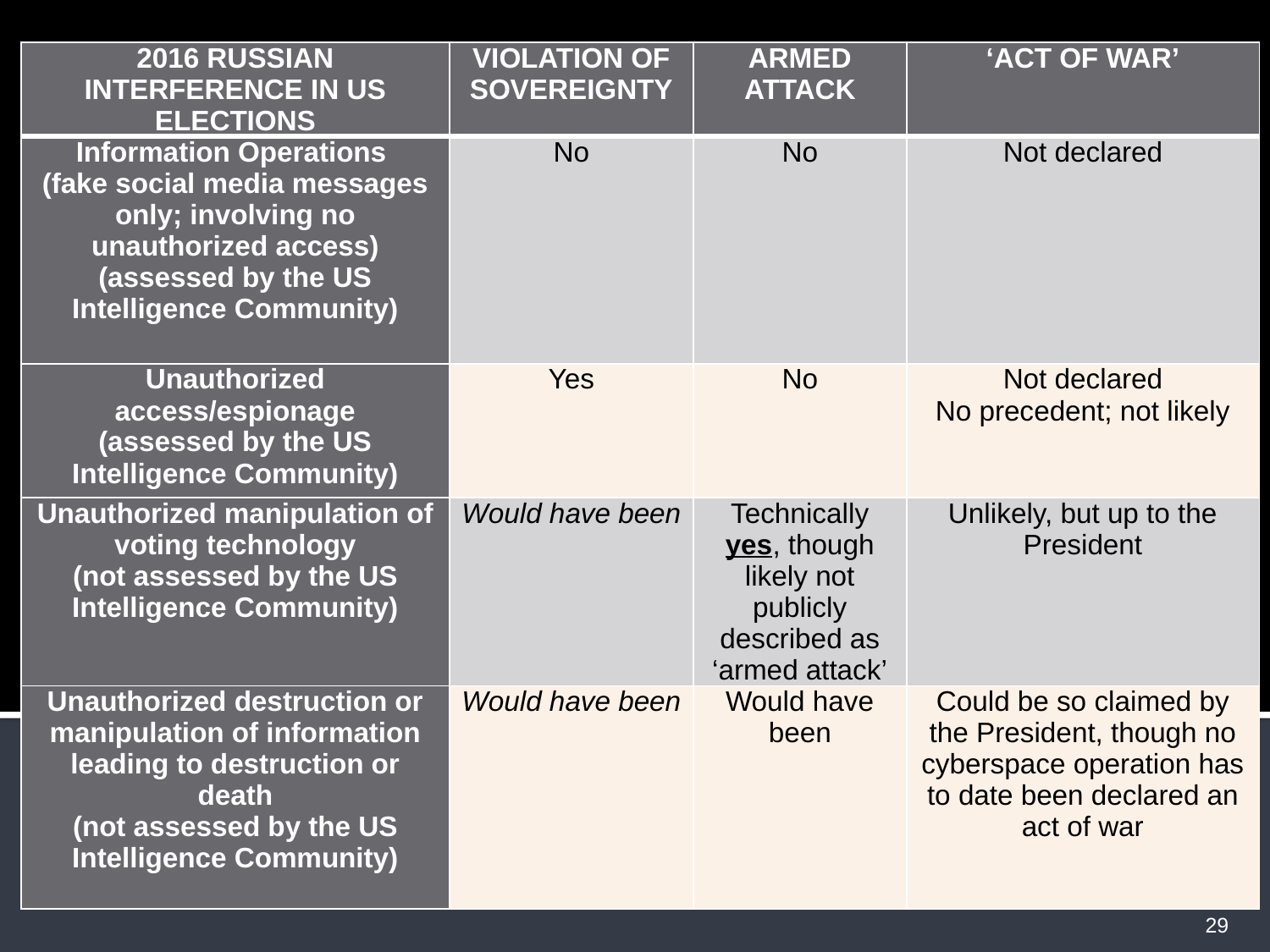

| 2016 RUSSIAN INTERFERENCE IN US ELECTIONS | VIOLATION OF SOVEREIGNTY | ARMED ATTACK | ‘ACT OF WAR’ |
| --- | --- | --- | --- |
| Information Operations (fake social media messages only; involving no unauthorized access) (assessed by the US Intelligence Community) | No | No | Not declared |
| Unauthorized access/espionage (assessed by the US Intelligence Community) | Yes | No | Not declared No precedent; not likely |
| Unauthorized manipulation of voting technology (not assessed by the US Intelligence Community) | Would have been | Technically yes, though likely not publicly described as ‘armed attack’ | Unlikely, but up to the President |
| Unauthorized destruction or manipulation of information leading to destruction or death (not assessed by the US Intelligence Community) | Would have been | Would have been | Could be so claimed by the President, though no cyberspace operation has to date been declared an act of war |

29